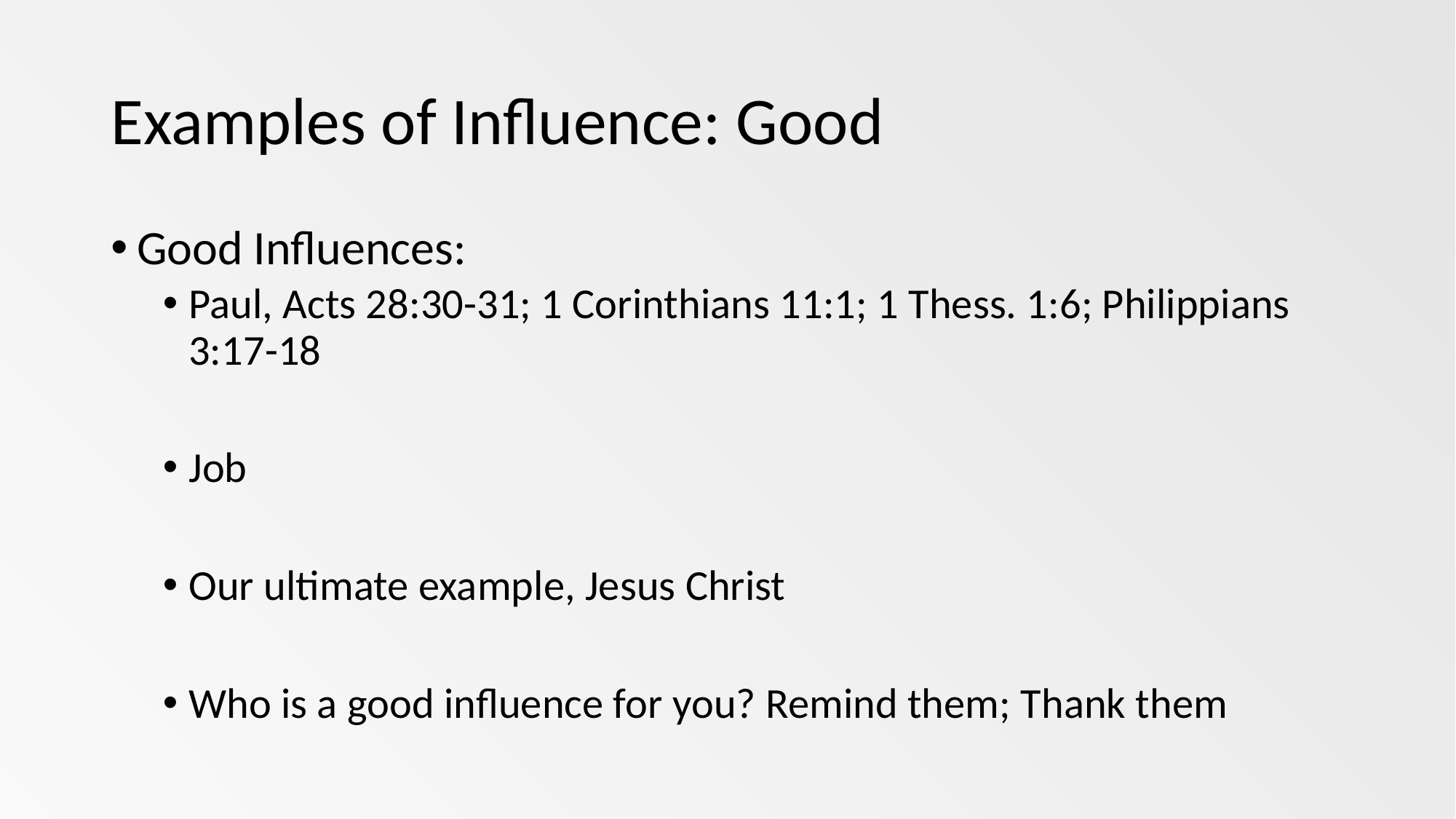

# Examples of Influence: Good
Good Influences:
Paul, Acts 28:30-31; 1 Corinthians 11:1; 1 Thess. 1:6; Philippians 3:17-18

Job

Our ultimate example, Jesus Christ

Who is a good influence for you? Remind them; Thank them